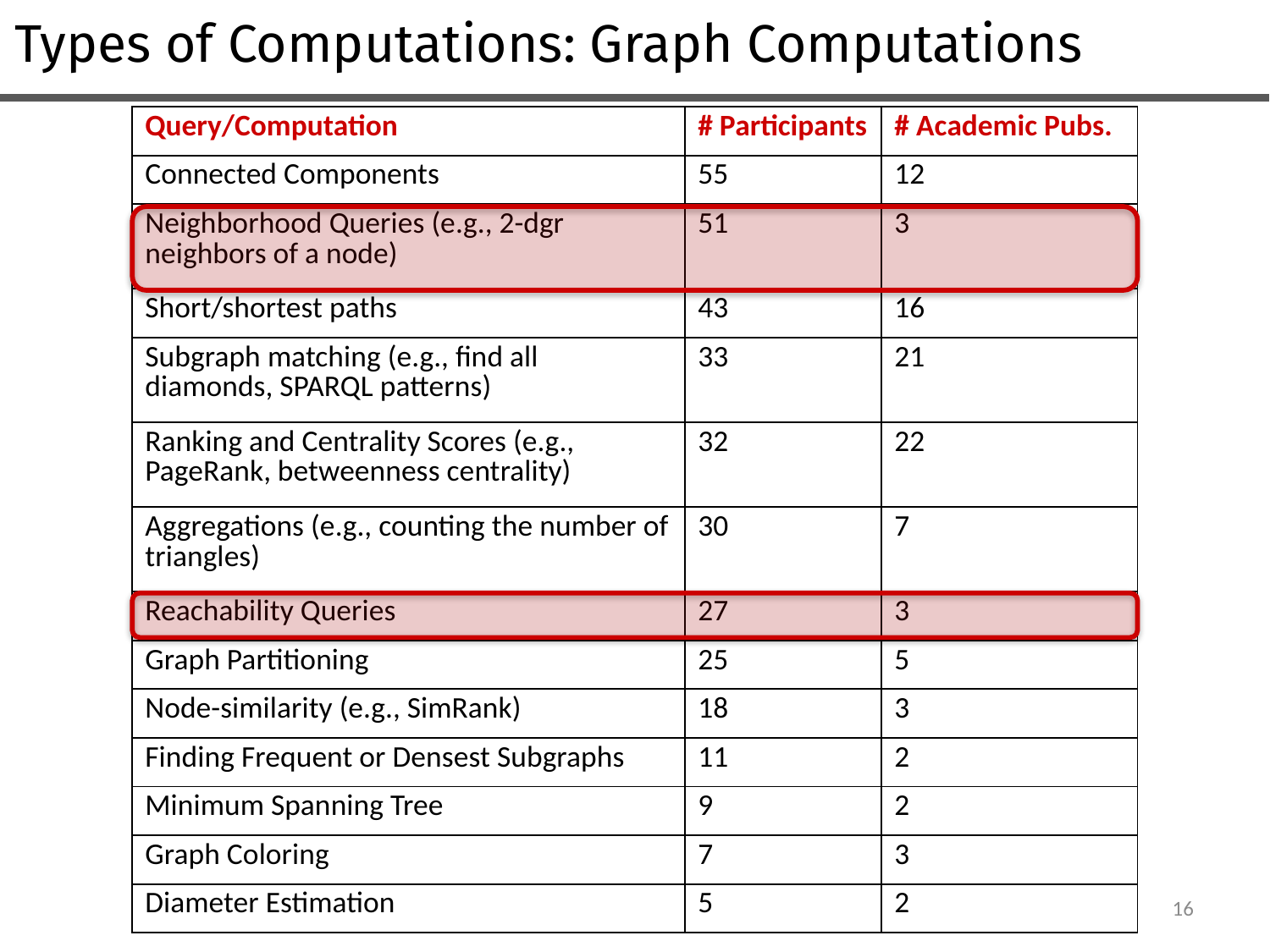

Types of Computations: Graph Computations
| Query/Computation | # Participants | # Academic Pubs. |
| --- | --- | --- |
| Connected Components | 55 | 12 |
| Neighborhood Queries (e.g., 2-dgr neighbors of a node) | 51 | 3 |
| Short/shortest paths | 43 | 16 |
| Subgraph matching (e.g., find all diamonds, SPARQL patterns) | 33 | 21 |
| Ranking and Centrality Scores (e.g., PageRank, betweenness centrality) | 32 | 22 |
| Aggregations (e.g., counting the number of triangles) | 30 | 7 |
| Reachability Queries | 27 | 3 |
| Graph Partitioning | 25 | 5 |
| Node-similarity (e.g., SimRank) | 18 | 3 |
| Finding Frequent or Densest Subgraphs | 11 | 2 |
| Minimum Spanning Tree | 9 | 2 |
| Graph Coloring | 7 | 3 |
| Diameter Estimation | 5 | 2 |

16